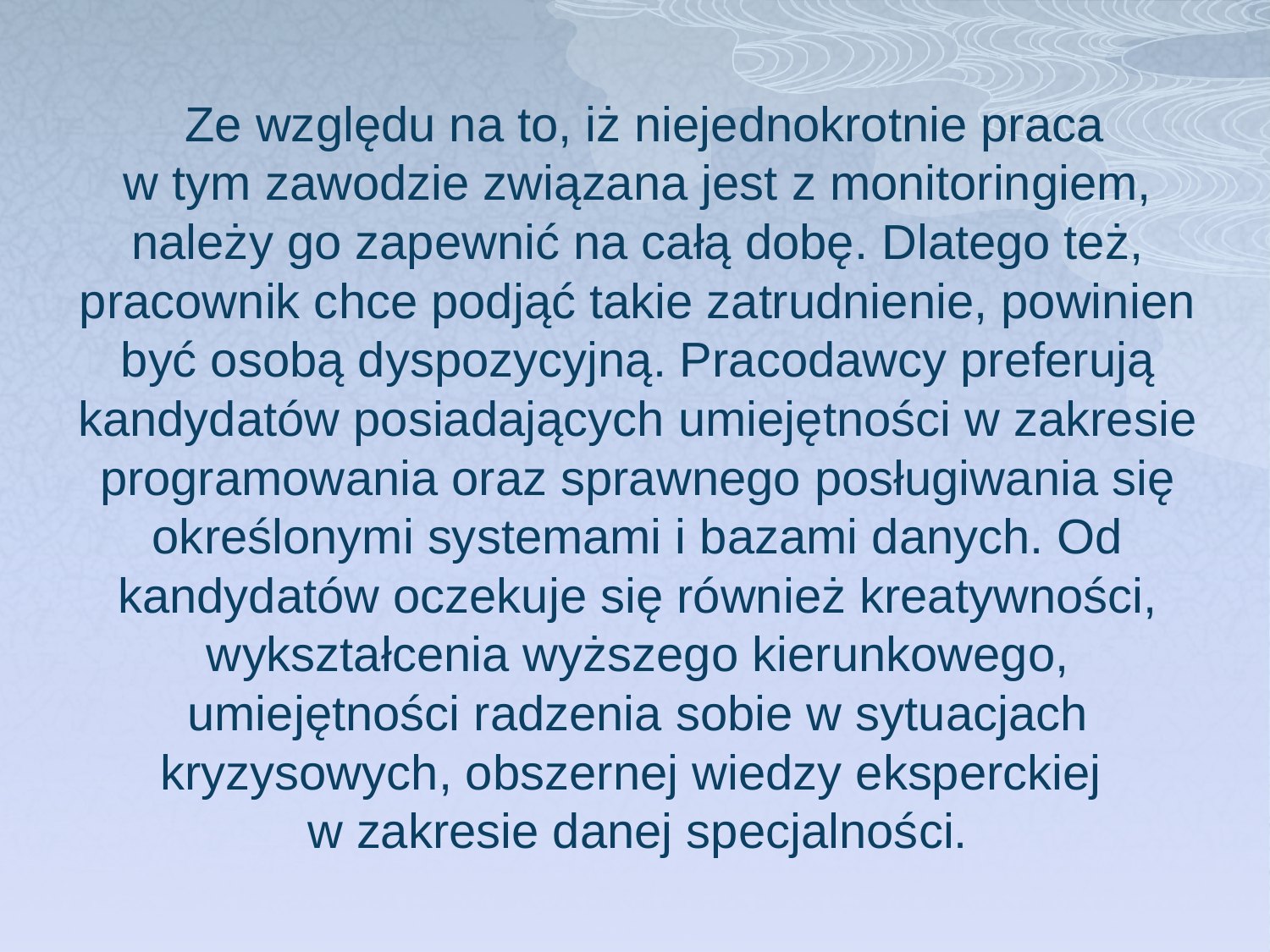

Ze względu na to, iż niejednokrotnie praca
w tym zawodzie związana jest z monitoringiem, należy go zapewnić na całą dobę. Dlatego też, pracownik chce podjąć takie zatrudnienie, powinien być osobą dyspozycyjną. Pracodawcy preferują kandydatów posiadających umiejętności w zakresie programowania oraz sprawnego posługiwania się określonymi systemami i bazami danych. Od kandydatów oczekuje się również kreatywności, wykształcenia wyższego kierunkowego, umiejętności radzenia sobie w sytuacjach kryzysowych, obszernej wiedzy eksperckiej
w zakresie danej specjalności.